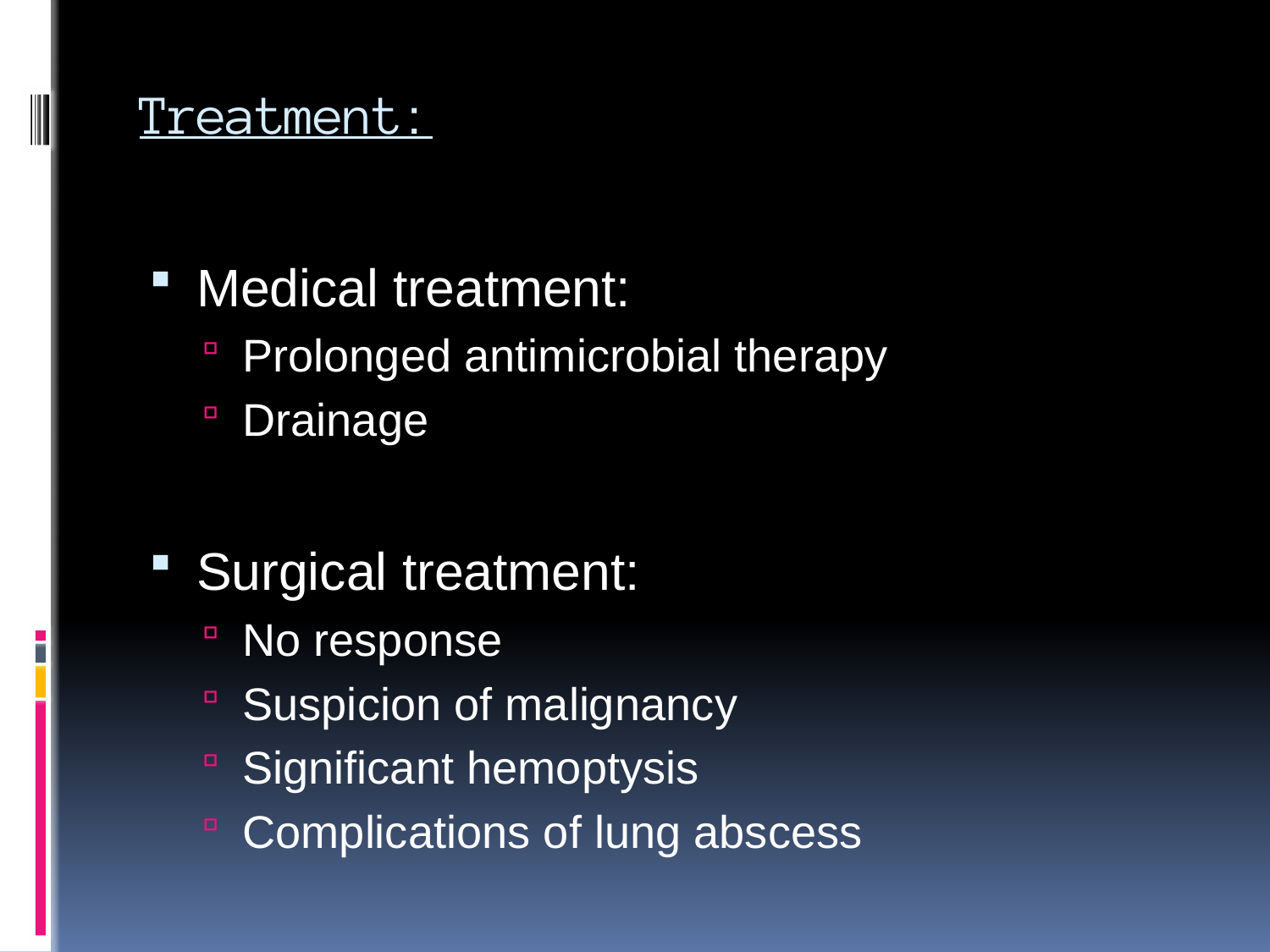

# Treatment:
Medical treatment:
Prolonged antimicrobial therapy
Drainage

Surgical treatment:
No response
Suspicion of malignancy
Significant hemoptysis
Complications of lung abscess